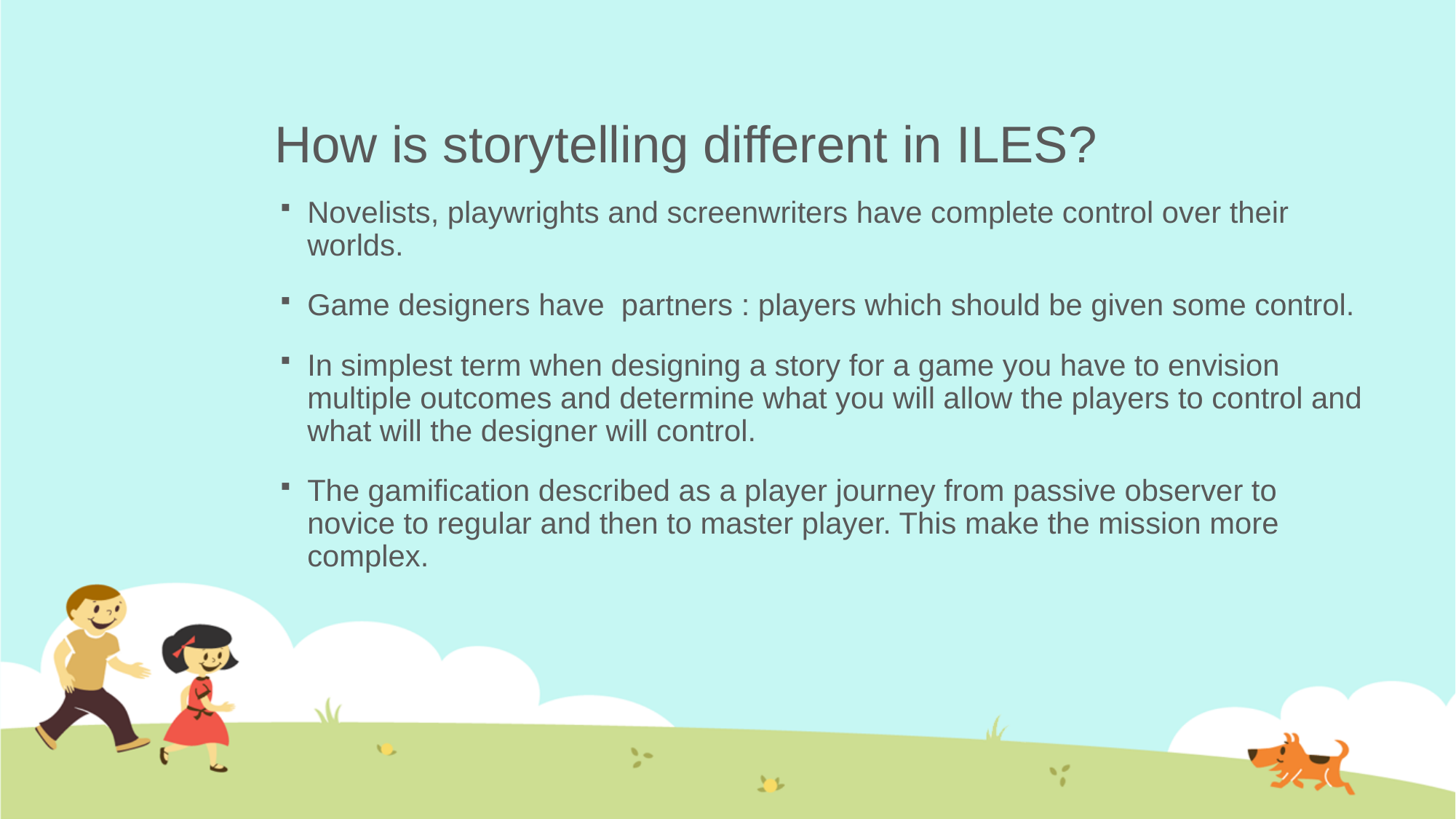

# How is storytelling different in ILES?
Novelists, playwrights and screenwriters have complete control over their worlds.
Game designers have  partners : players which should be given some control.
In simplest term when designing a story for a game you have to envision multiple outcomes and determine what you will allow the players to control and what will the designer will control.
The gamification described as a player journey from passive observer to novice to regular and then to master player. This make the mission more complex.